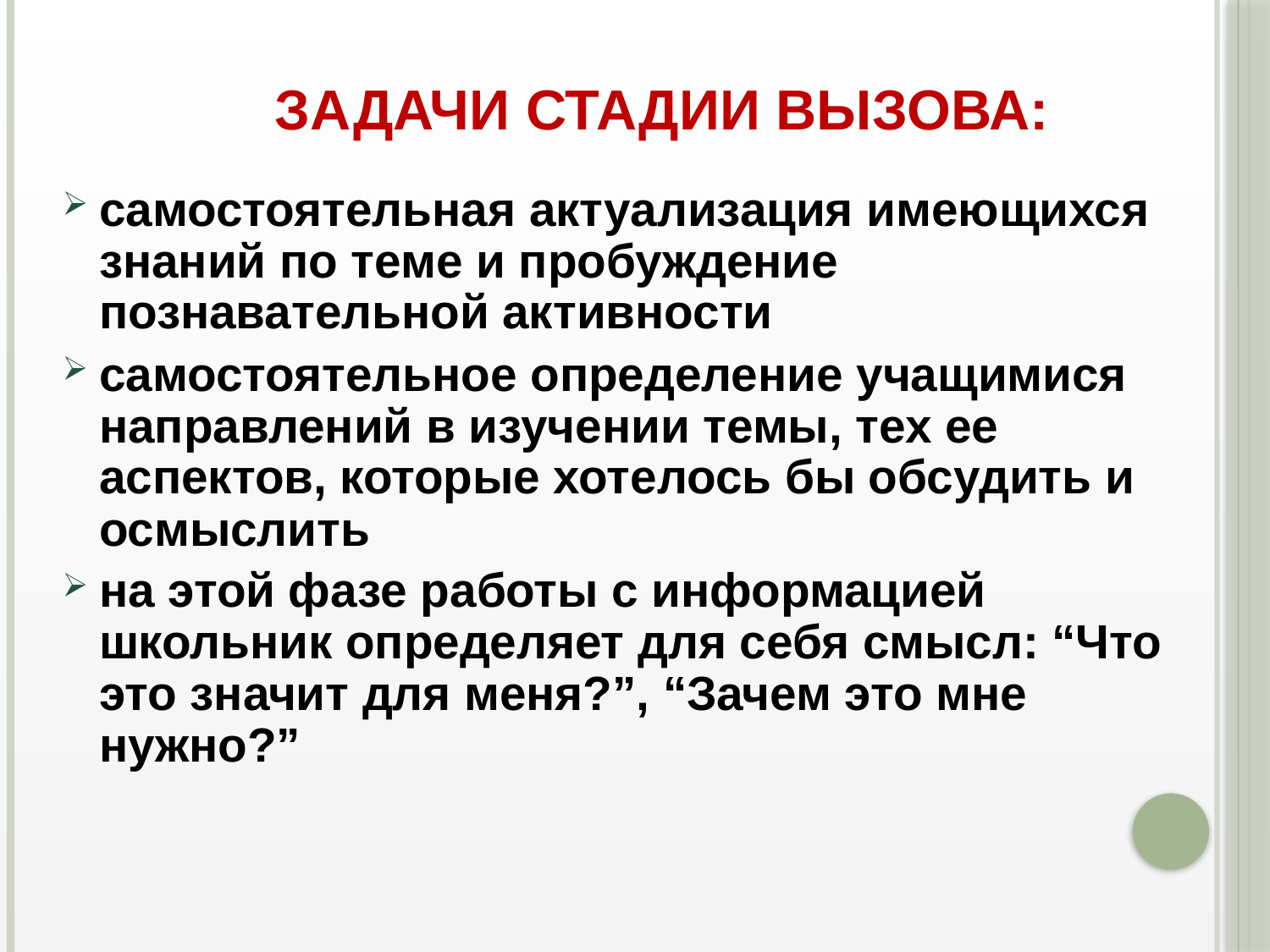

# ЗАДАЧИ СТАДИИ ВЫЗОВА:
самостоятельная актуализация имеющихся знаний по теме и пробуждение познавательной активности
самостоятельное определение учащимися направлений в изучении темы, тех ее аспектов, которые хотелось бы обсудить и осмыслить
на этой фазе работы с информацией школьник определяет для себя смысл: “Что это значит для меня?”, “Зачем это мне нужно?”